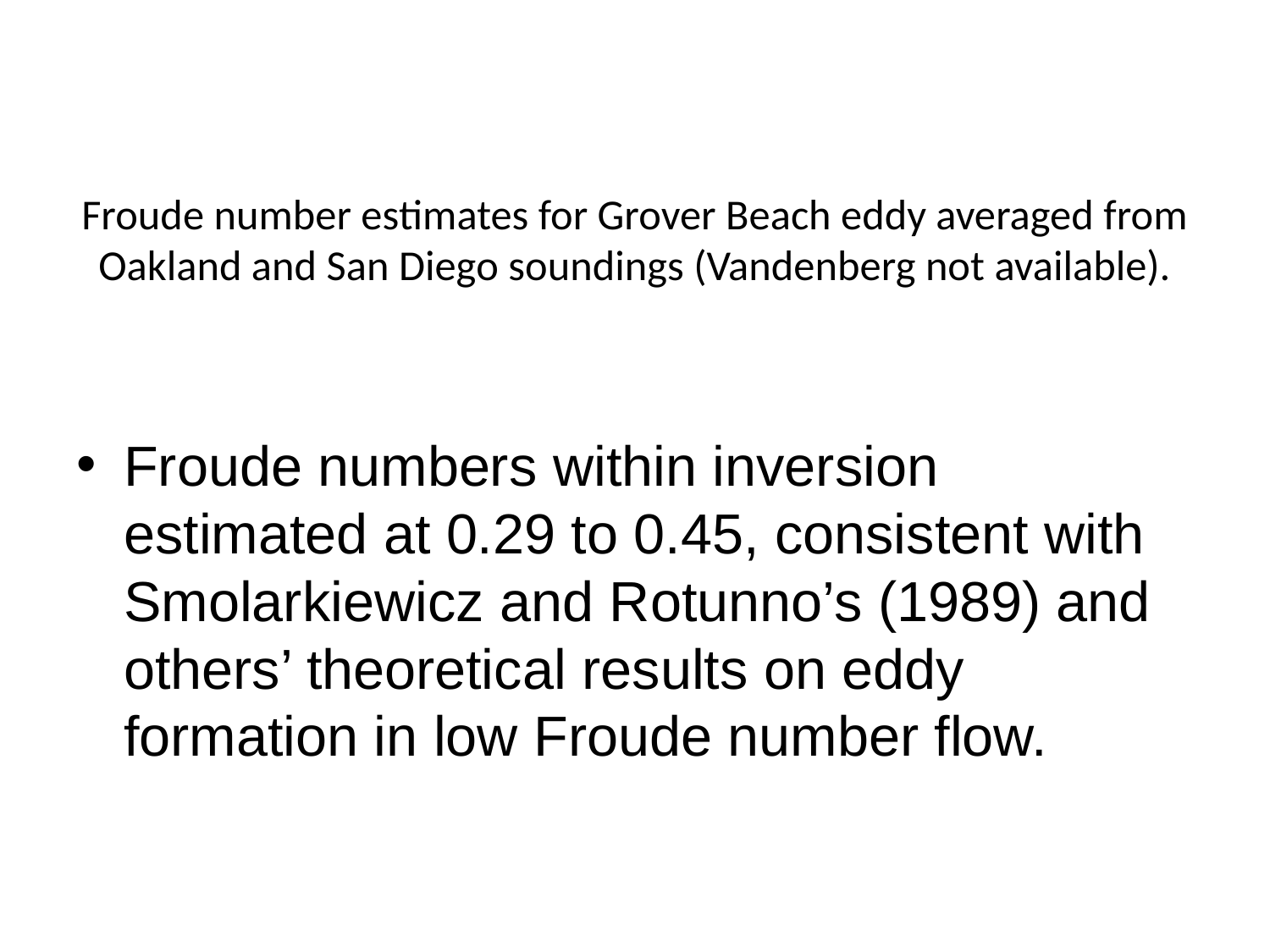

# Froude number estimates for Grover Beach eddy averaged from Oakland and San Diego soundings (Vandenberg not available).
Froude numbers within inversion estimated at 0.29 to 0.45, consistent with Smolarkiewicz and Rotunno’s (1989) and others’ theoretical results on eddy formation in low Froude number flow.